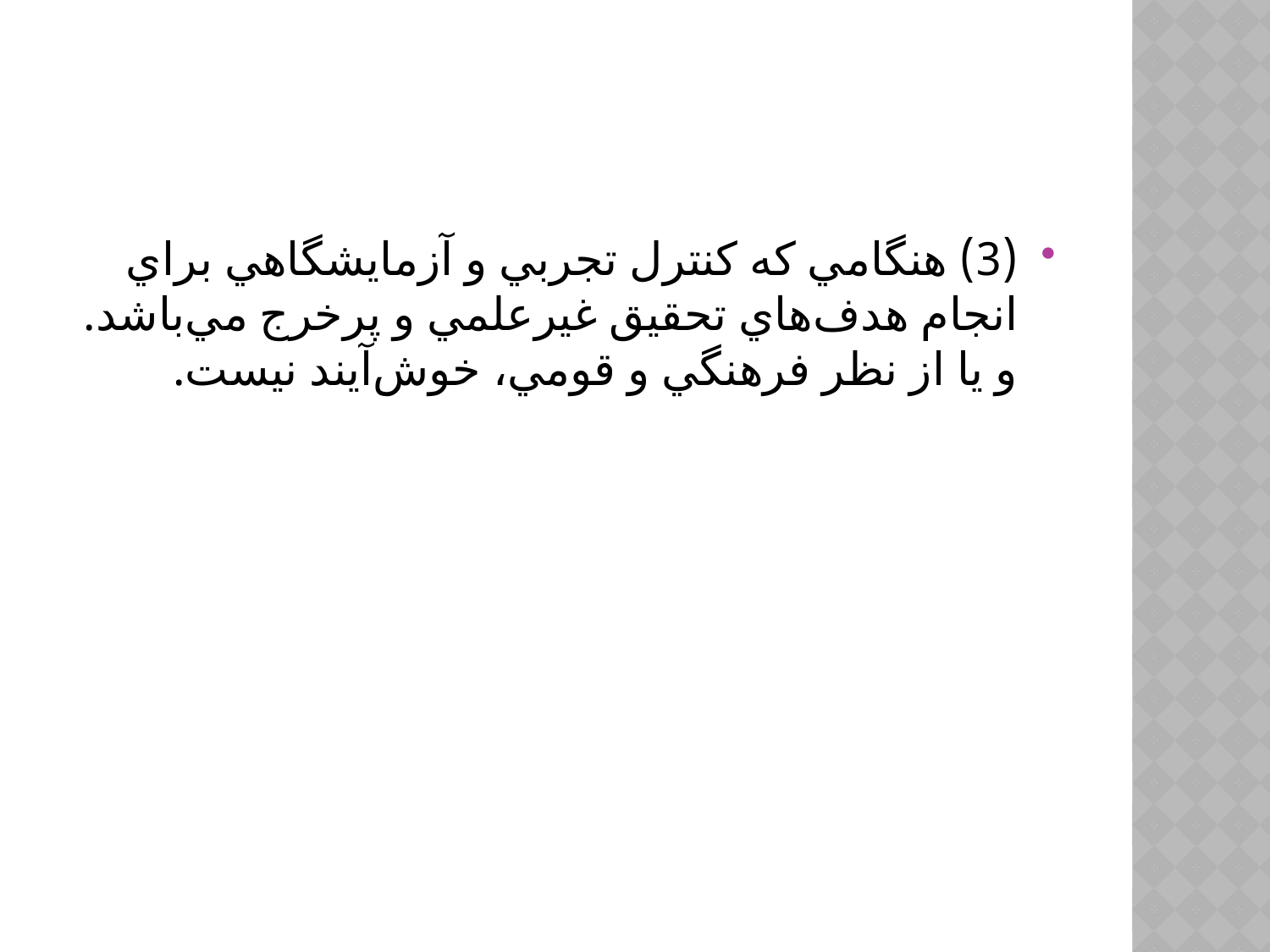

‏(3)‏ هنگامي كه كنترل تجربي و آزمايشگاهي براي انجام هدف‌هاي تحقيق غيرعلمي و پرخرج مي‌باشد. و يا از ‏نظر فرهنگي و قومي، خوش‌آيند نيست. ‏